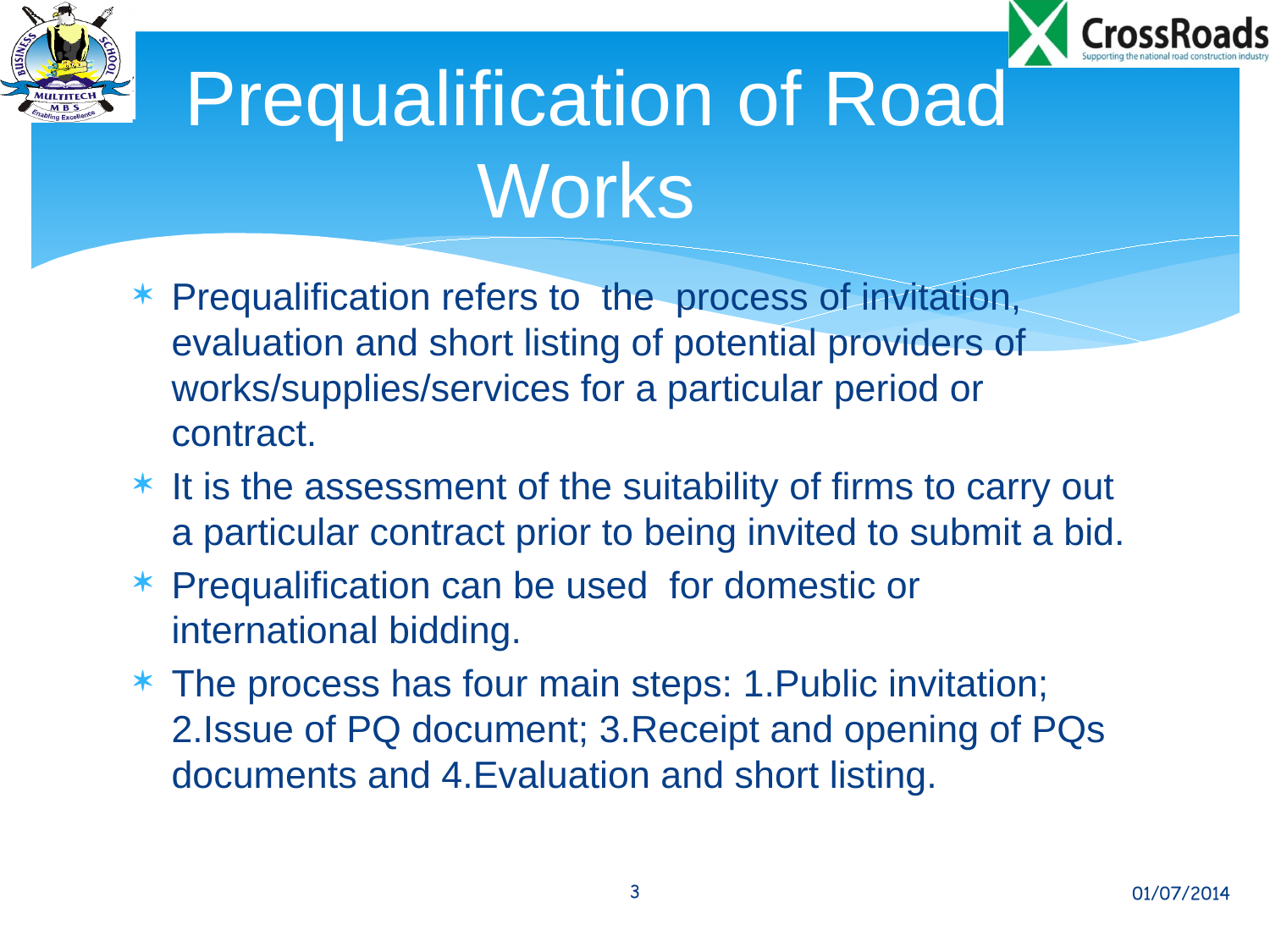

# Prequalification of Road Works
Prequalification refers to  the  process of invitation, evaluation and short listing of potential providers of works/supplies/services for a particular period or contract.
It is the assessment of the suitability of firms to carry out a particular contract prior to being invited to submit a bid.
Prequalification can be used  for domestic or international bidding.
The process has four main steps: 1.Public invitation; 2.Issue of PQ document; 3.Receipt and opening of PQs documents and 4.Evaluation and short listing.

3
01/07/2014